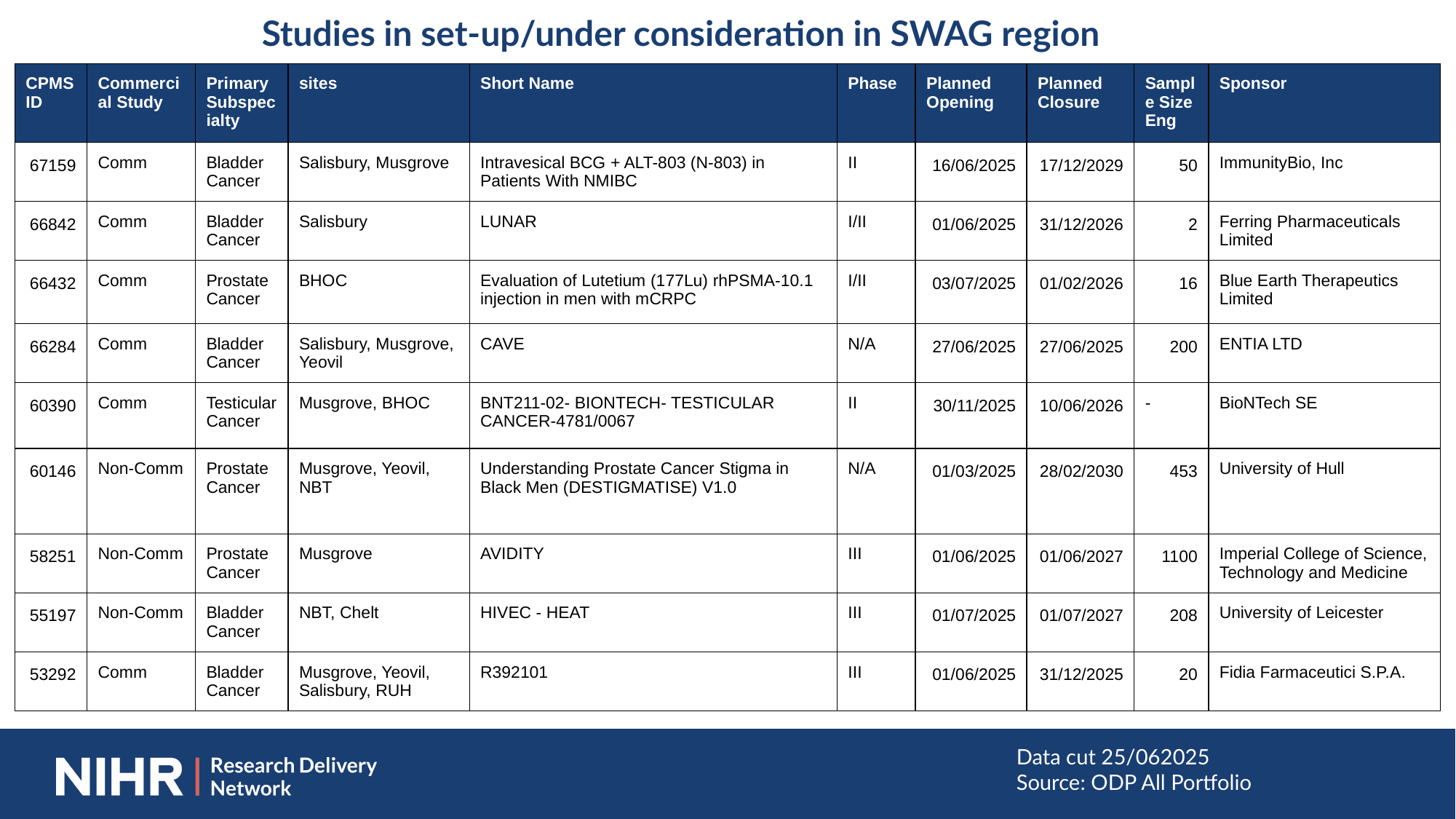

Studies in set-up/under consideration in SWAG region
| CPMS ID | Commercial Study | Primary Subspecialty | sites | Short Name | Phase | Planned Opening | Planned Closure | Sample Size Eng | Sponsor |
| --- | --- | --- | --- | --- | --- | --- | --- | --- | --- |
| 67159 | Comm | Bladder Cancer | Salisbury, Musgrove | Intravesical BCG + ALT-803 (N-803) in Patients With NMIBC | II | 16/06/2025 | 17/12/2029 | 50 | ImmunityBio, Inc |
| 66842 | Comm | Bladder Cancer | Salisbury | LUNAR | I/II | 01/06/2025 | 31/12/2026 | 2 | Ferring Pharmaceuticals Limited |
| 66432 | Comm | Prostate Cancer | BHOC | Evaluation of Lutetium (177Lu) rhPSMA-10.1 injection in men with mCRPC | I/II | 03/07/2025 | 01/02/2026 | 16 | Blue Earth Therapeutics Limited |
| 66284 | Comm | Bladder Cancer | Salisbury, Musgrove, Yeovil | CAVE | N/A | 27/06/2025 | 27/06/2025 | 200 | ENTIA LTD |
| 60390 | Comm | Testicular Cancer | Musgrove, BHOC | BNT211-02- BIONTECH- TESTICULAR CANCER-4781/0067 | II | 30/11/2025 | 10/06/2026 | - | BioNTech SE |
| 60146 | Non-Comm | Prostate Cancer | Musgrove, Yeovil, NBT | Understanding Prostate Cancer Stigma in Black Men (DESTIGMATISE) V1.0 | N/A | 01/03/2025 | 28/02/2030 | 453 | University of Hull |
| 58251 | Non-Comm | Prostate Cancer | Musgrove | AVIDITY | III | 01/06/2025 | 01/06/2027 | 1100 | Imperial College of Science, Technology and Medicine |
| 55197 | Non-Comm | Bladder Cancer | NBT, Chelt | HIVEC - HEAT | III | 01/07/2025 | 01/07/2027 | 208 | University of Leicester |
| 53292 | Comm | Bladder Cancer | Musgrove, Yeovil, Salisbury, RUH | R392101 | III | 01/06/2025 | 31/12/2025 | 20 | Fidia Farmaceutici S.P.A. |
Data cut 25/062025
Source: ODP All Portfolio